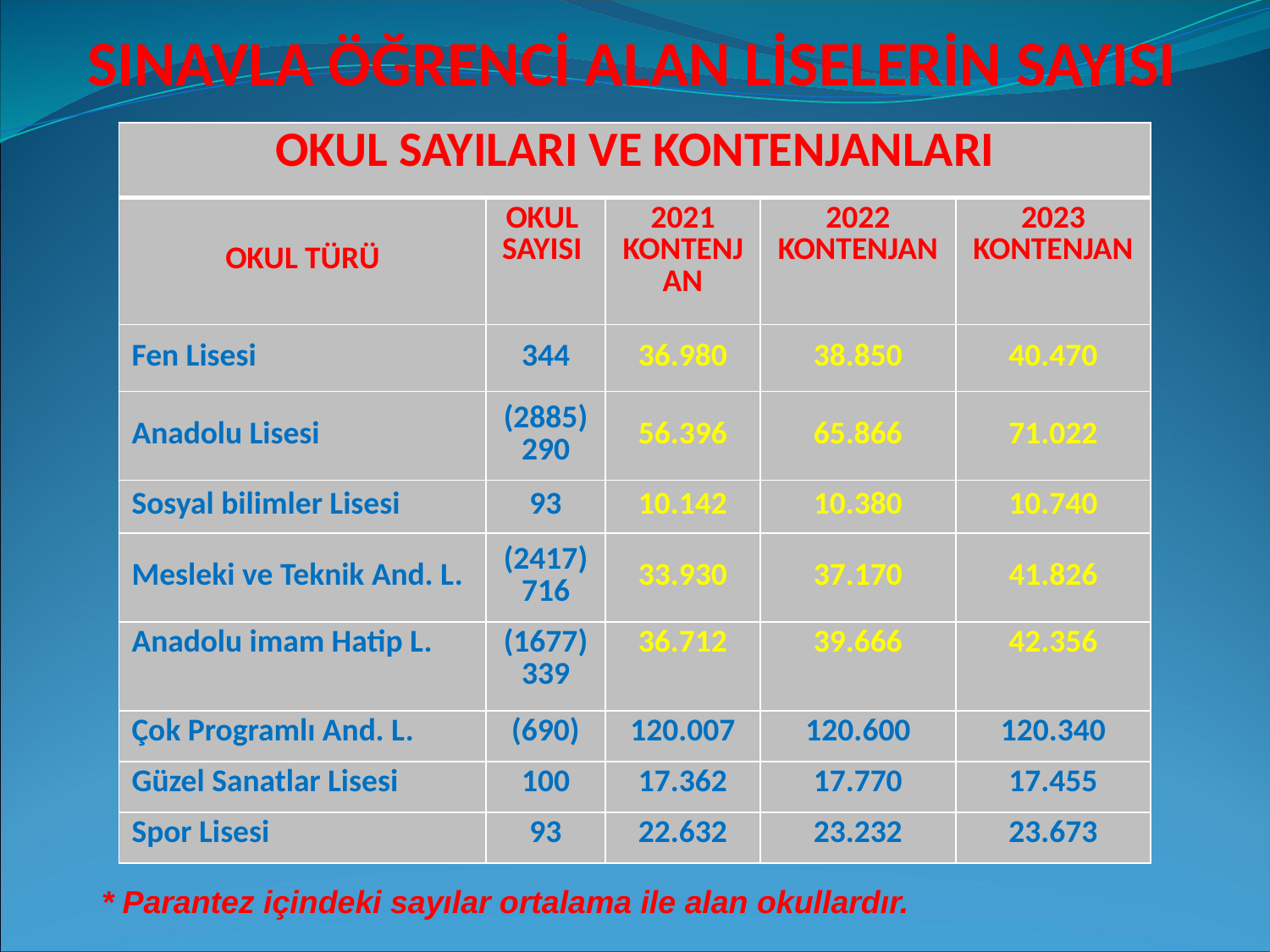

SINAVLA ÖĞRENCİ ALAN LİSELERİN SAYISI
| OKUL SAYILARI VE KONTENJANLARI |  |  |  |  |
| --- | --- | --- | --- | --- |
| OKUL TÜRÜ | OKUL SAYISI | 2021 KONTENJAN | 2022 KONTENJAN | 2023 KONTENJAN |
| Fen Lisesi | 344 | 36.980 | 38.850 | 40.470 |
| Anadolu Lisesi | (2885) 290 | 56.396 | 65.866 | 71.022 |
| Sosyal bilimler Lisesi | 93 | 10.142 | 10.380 | 10.740 |
| Mesleki ve Teknik And. L. | (2417) 716 | 33.930 | 37.170 | 41.826 |
| Anadolu imam Hatip L. | (1677) 339 | 36.712 | 39.666 | 42.356 |
| Çok Programlı And. L. | (690) | 120.007 | 120.600 | 120.340 |
| Güzel Sanatlar Lisesi | 100 | 17.362 | 17.770 | 17.455 |
| Spor Lisesi | 93 | 22.632 | 23.232 | 23.673 |
* Parantez içindeki sayılar ortalama ile alan okullardır.